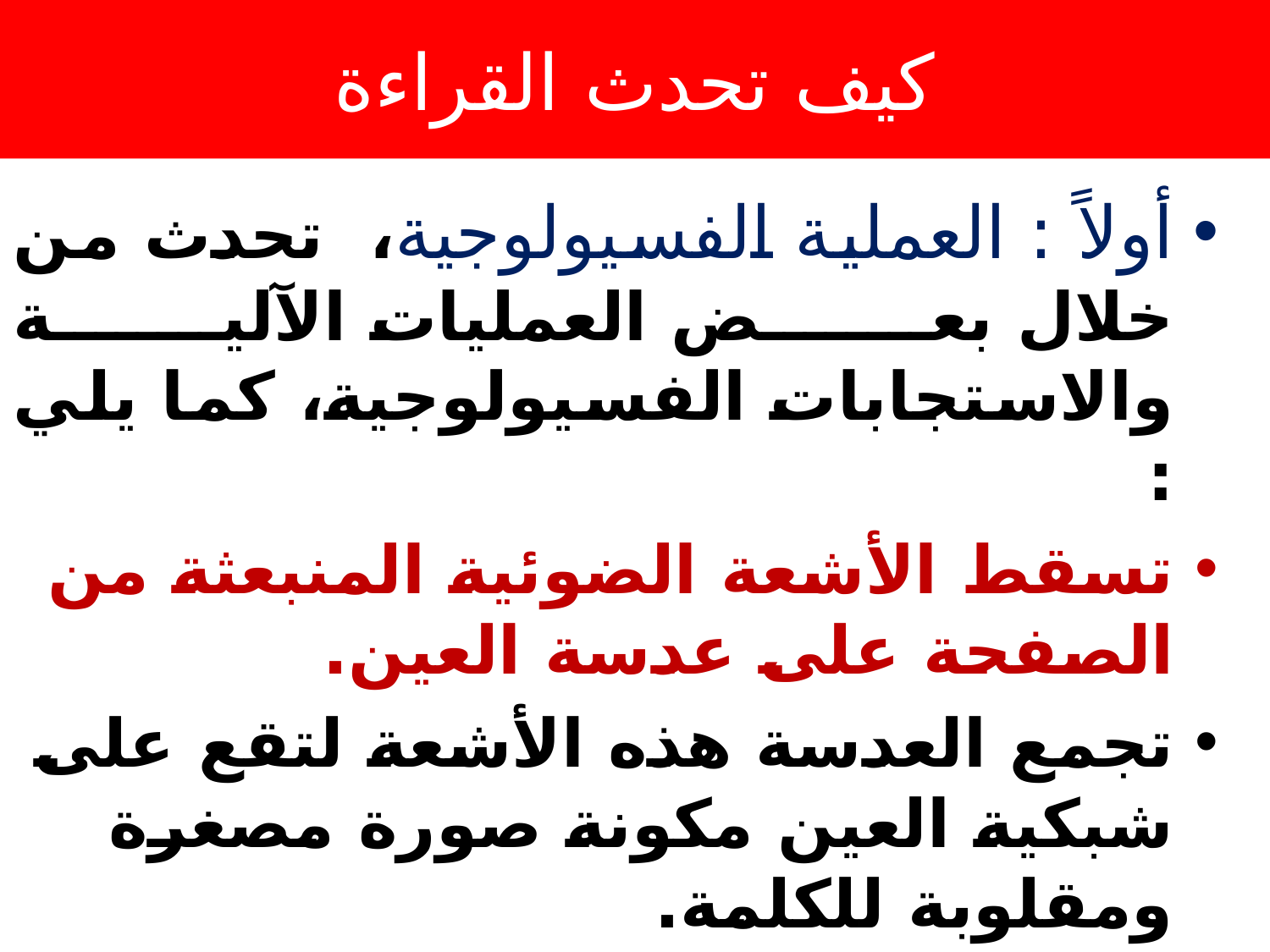

# كيف تحدث القراءة
أولاً : العملية الفسيولوجية،  تحدث من خلال بعض العمليات الآلية والاستجابات الفسيولوجية، كما يلي :
تسقط الأشعة الضوئية المنبعثة من الصفحة على عدسة العين.
تجمع العدسة هذه الأشعة لتقع على شبكية العين مكونة صورة مصغرة ومقلوبة للكلمة.